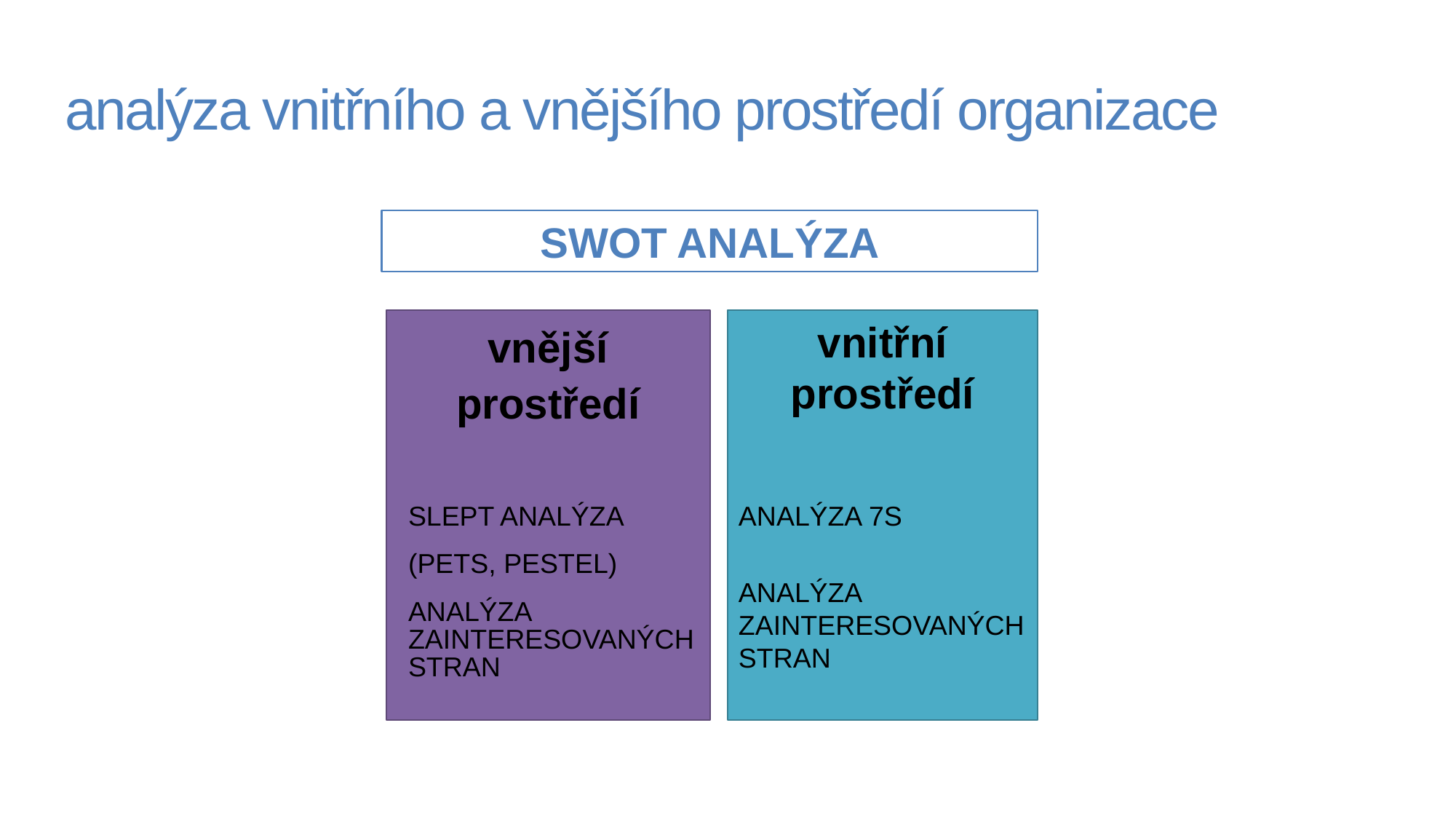

# analýza vnitřního a vnějšího prostředí organizace
SWOT ANALÝZA
vnitřní prostředí

ANALÝZA 7S

ANALÝZA ZAINTERESOVANÝCH STRAN

vnější prostředí

SLEPT ANALÝZA
(PETS, PESTEL)
ANALÝZA ZAINTERESOVANÝCH STRAN